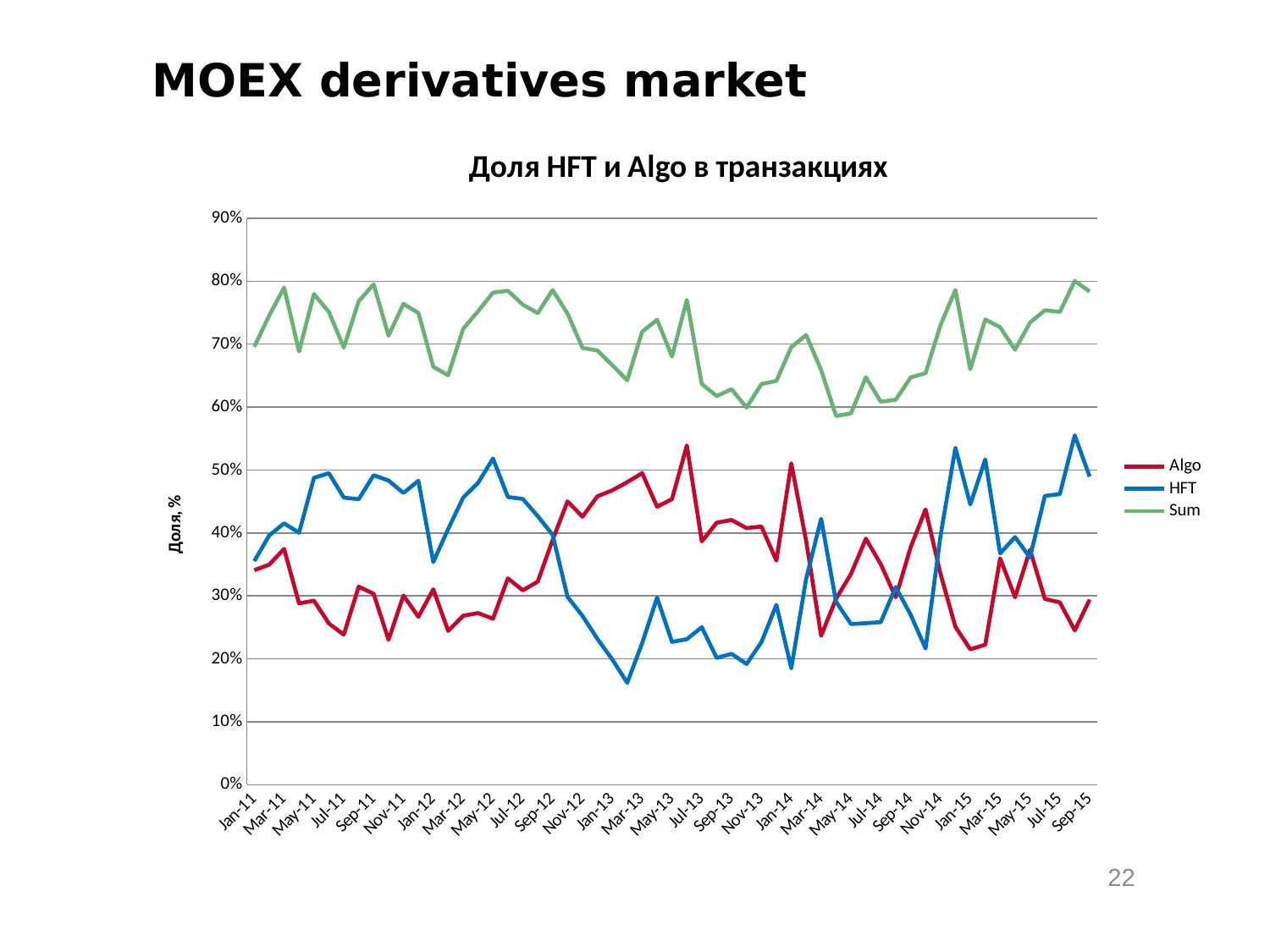

MOEX derivatives market

### Chart: Доля HFT и Algo в транзакциях

| Category | Algo | HFT | Sum |
|---|---|---|---|
| 40544 | 0.3407912058091177 | 0.355137495355147 | 0.6959287011642648 |
| 40575 | 0.3495980107422754 | 0.39593816016995814 | 0.7455361709122336 |
| 40603 | 0.37462742547747335 | 0.4152502189388808 | 0.7898776444163542 |
| 40634 | 0.2881043064408067 | 0.40021736397900104 | 0.6883216704198077 |
| 40664 | 0.29230196531284214 | 0.4874963958907595 | 0.7797983612036017 |
| 40695 | 0.2561176466699877 | 0.49498633883896004 | 0.7511039855089477 |
| 40725 | 0.23845934746555536 | 0.45614052226006524 | 0.6945998697256206 |
| 40756 | 0.3145947909926009 | 0.4535196445885714 | 0.7681144355811723 |
| 40787 | 0.3033076560859995 | 0.49184619670181623 | 0.7951538527878157 |
| 40817 | 0.23015743261699068 | 0.4832820469493791 | 0.7134394795663698 |
| 40848 | 0.30057298971696295 | 0.4634639004675284 | 0.7640368901844914 |
| 40878 | 0.2666697022041165 | 0.48297023491106383 | 0.7496399371151803 |
| 40909 | 0.31034623617477164 | 0.3536798450869853 | 0.6640260812617569 |
| 40940 | 0.2442859311364107 | 0.40631418099971706 | 0.6506001121361278 |
| 40969 | 0.2683612075462199 | 0.4559904764041814 | 0.7243516839504013 |
| 41000 | 0.27260817329729253 | 0.4796182157486936 | 0.7522263890459862 |
| 41030 | 0.2636507262347636 | 0.5183280412933641 | 0.7819787675281277 |
| 41061 | 0.3278140102119431 | 0.4570274335256208 | 0.7848414437375639 |
| 41091 | 0.3087836203274154 | 0.45401360523586565 | 0.7627972255632811 |
| 41122 | 0.32256473719598117 | 0.42677944872116463 | 0.7493441859171458 |
| 41153 | 0.3889871978594978 | 0.3970138114204386 | 0.7860010092799364 |
| 41183 | 0.45014701648714 | 0.29844871814252655 | 0.7485957346296666 |
| 41214 | 0.42582336266908644 | 0.2682204146256644 | 0.6940437772947509 |
| 41244 | 0.4581224485827246 | 0.23177862112397737 | 0.689901069706702 |
| 41275 | 0.46777013570429954 | 0.19876061719557997 | 0.6665307528998795 |
| 41306 | 0.48080720865636495 | 0.16186186791381946 | 0.6426690765701843 |
| 41334 | 0.4950576215055062 | 0.2247396193811924 | 0.7197972408866986 |
| 41365 | 0.44160376324316686 | 0.2971479390635878 | 0.7387517023067547 |
| 41395 | 0.45361723291724665 | 0.22681638201365084 | 0.6804336149308975 |
| 41426 | 0.5389737014819306 | 0.2311822535388395 | 0.7701559550207701 |
| 41456 | 0.3865494928200542 | 0.25014391403143826 | 0.6366934068514924 |
| 41487 | 0.4162220058641415 | 0.2013894899853987 | 0.6176114958495402 |
| 41518 | 0.420606419926698 | 0.20788623457246405 | 0.628492654499162 |
| 41548 | 0.4076356885747937 | 0.19169391678749284 | 0.5993296053622865 |
| 41579 | 0.41014804870733534 | 0.22648317675163518 | 0.6366312254589706 |
| 41609 | 0.3560262130285682 | 0.28571272715470575 | 0.6417389401832739 |
| 41640 | 0.5105576934056619 | 0.18484237306313922 | 0.6954000664688011 |
| 41671 | 0.3868033987754363 | 0.3275460684203498 | 0.7143494671957861 |
| 41699 | 0.23658485753396472 | 0.42242354160603407 | 0.6590083991399988 |
| 41730 | 0.295332112845433 | 0.2906345834757836 | 0.5859666963212166 |
| 41760 | 0.3345909479557031 | 0.2553040778110748 | 0.5898950257667779 |
| 41791 | 0.39090964740967216 | 0.2565563957539208 | 0.647466043163593 |
| 41821 | 0.3502054047647287 | 0.25835625428329945 | 0.6085616590480282 |
| 41852 | 0.2976574506517943 | 0.31404519254494767 | 0.611702643196742 |
| 41883 | 0.3771070381670522 | 0.27003070012354585 | 0.6471377382905981 |
| 41913 | 0.43744288930853986 | 0.2164360893638586 | 0.6538789786723984 |
| 41944 | 0.33508325369993686 | 0.3950147633226578 | 0.7300980170225946 |
| 41974 | 0.2508524873880764 | 0.5353275426819927 | 0.7861800300700691 |
| 42005 | 0.21504767116091567 | 0.44518578656544744 | 0.6602334577263631 |
| 42036 | 0.22236184804973885 | 0.5168508404107347 | 0.7392126884604735 |
| 42064 | 0.35958129025106433 | 0.3673835859330186 | 0.726964876184083 |
| 42095 | 0.2976958897825765 | 0.3934057369957349 | 0.6911016267783114 |
| 42125 | 0.373268708889324 | 0.3609750642059945 | 0.7342437730953185 |
| 42156 | 0.2950161646997262 | 0.4588622891379204 | 0.7538784538376466 |
| 42186 | 0.28963317645685194 | 0.4616869631552163 | 0.7513201396120682 |
| 42217 | 0.2451982441171844 | 0.5552420989113868 | 0.8004403430285711 |
| 42248 | 0.29400119359228244 | 0.489679891075773 | 0.7836810846680554 |

22